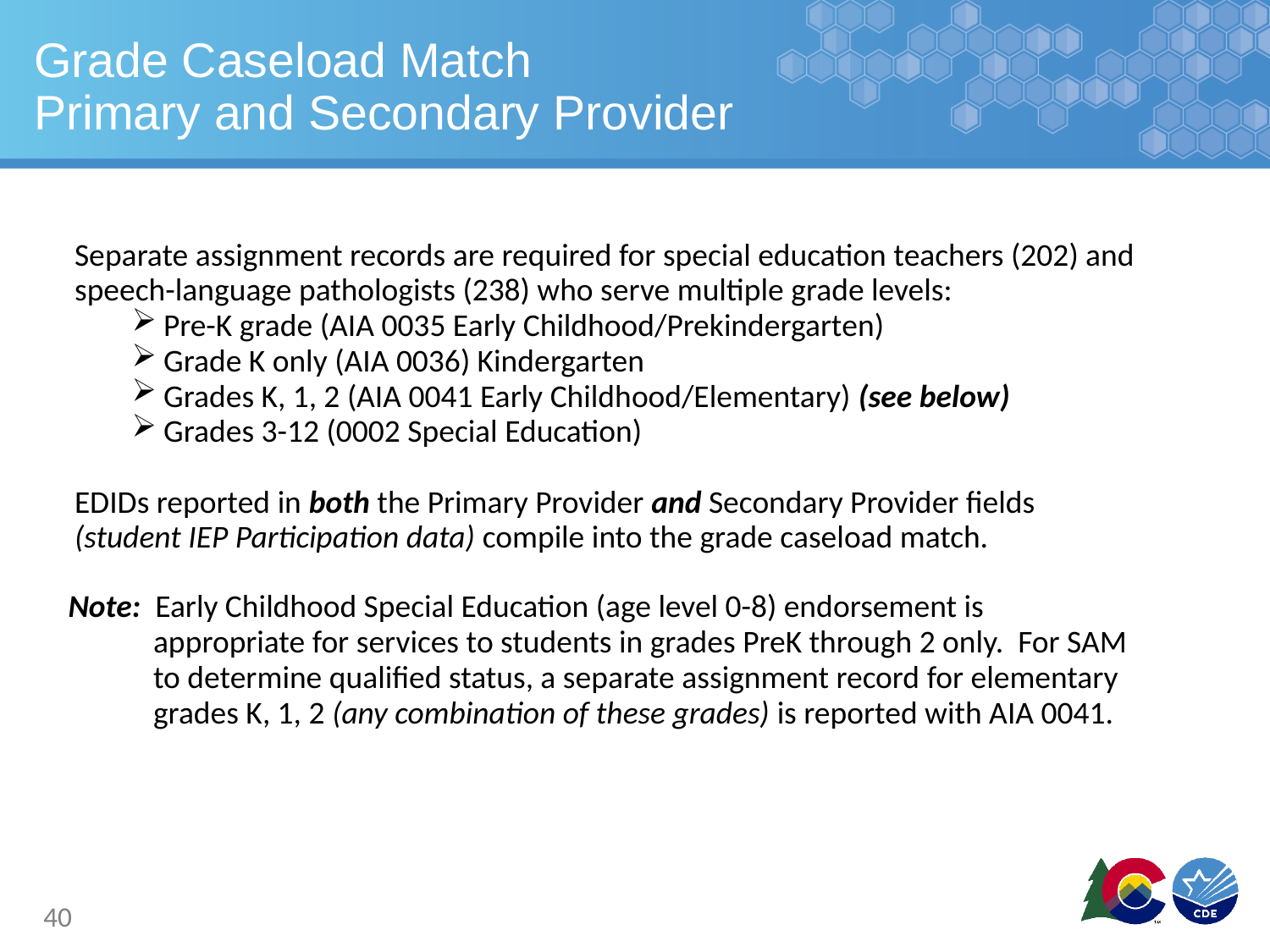

# Grade Caseload Match Primary and Secondary Provider
Separate assignment records are required for special education teachers (202) and speech-language pathologists (238) who serve multiple grade levels:
Pre-K grade (AIA 0035 Early Childhood/Prekindergarten)
Grade K only (AIA 0036) Kindergarten
Grades K, 1, 2 (AIA 0041 Early Childhood/Elementary) (see below)
Grades 3-12 (0002 Special Education)

EDIDs reported in both the Primary Provider and Secondary Provider fields (student IEP Participation data) compile into the grade caseload match.

Note:  Early Childhood Special Education (age level 0-8) endorsement is appropriate for services to students in grades PreK through 2 only.  For SAM to determine qualified status, a separate assignment record for elementary grades K, 1, 2 (any combination of these grades) is reported with AIA 0041.

40